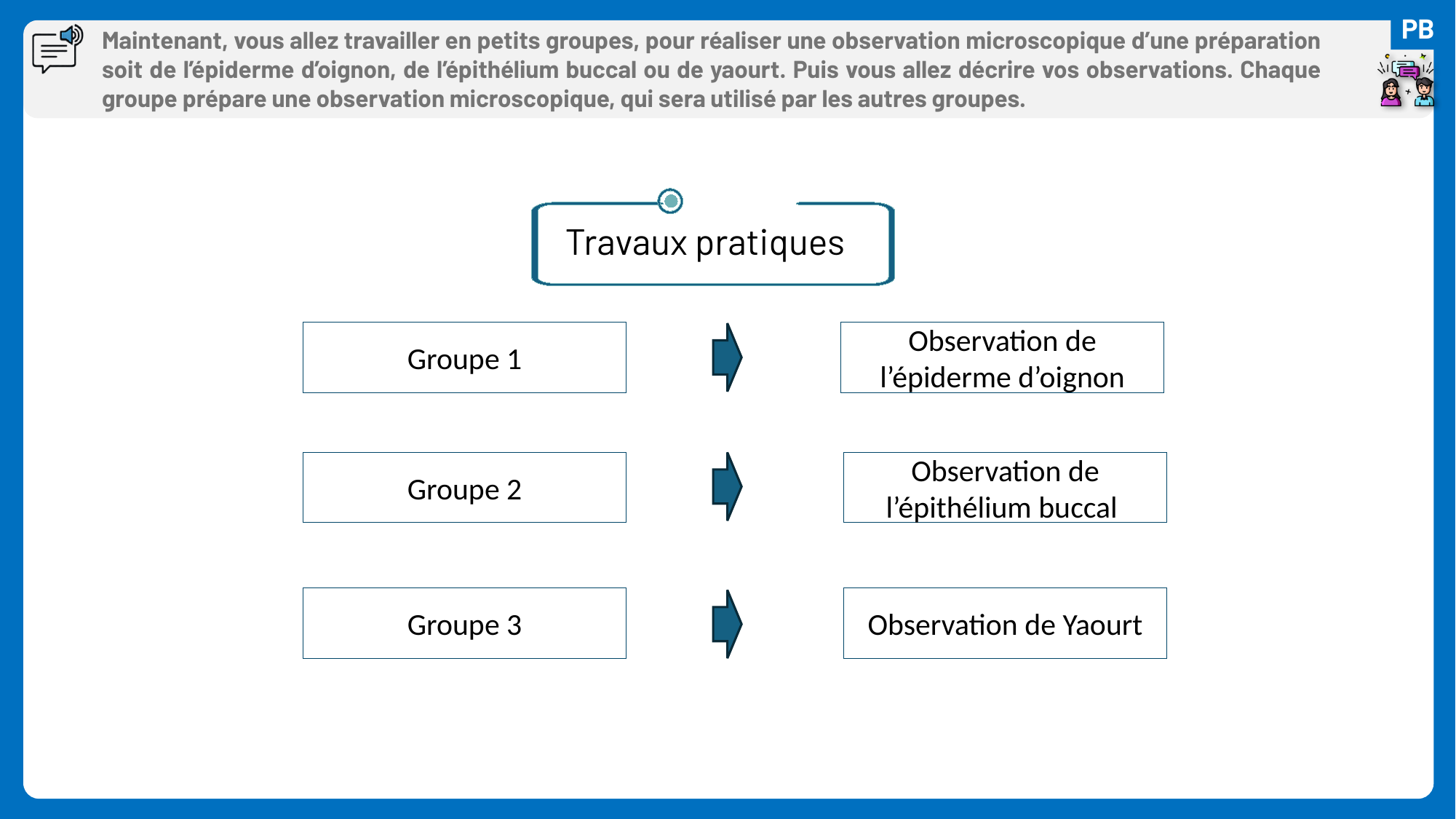

Maintenant, vous allez travailler en petits groupes, pour réaliser une observation microscopique d’une préparation soit de l’épiderme d’oignon, de l’épithélium buccal ou de yaourt. Puis vous allez décrire vos observations. Chaque groupe prépare une observation microscopique, qui sera utilisé par les autres groupes.

Travaux pratiques
Groupe 1
Observation de l’épiderme d’oignon

Groupe 2

Observation de l’épithélium buccal
Groupe 3
Observation de Yaourt